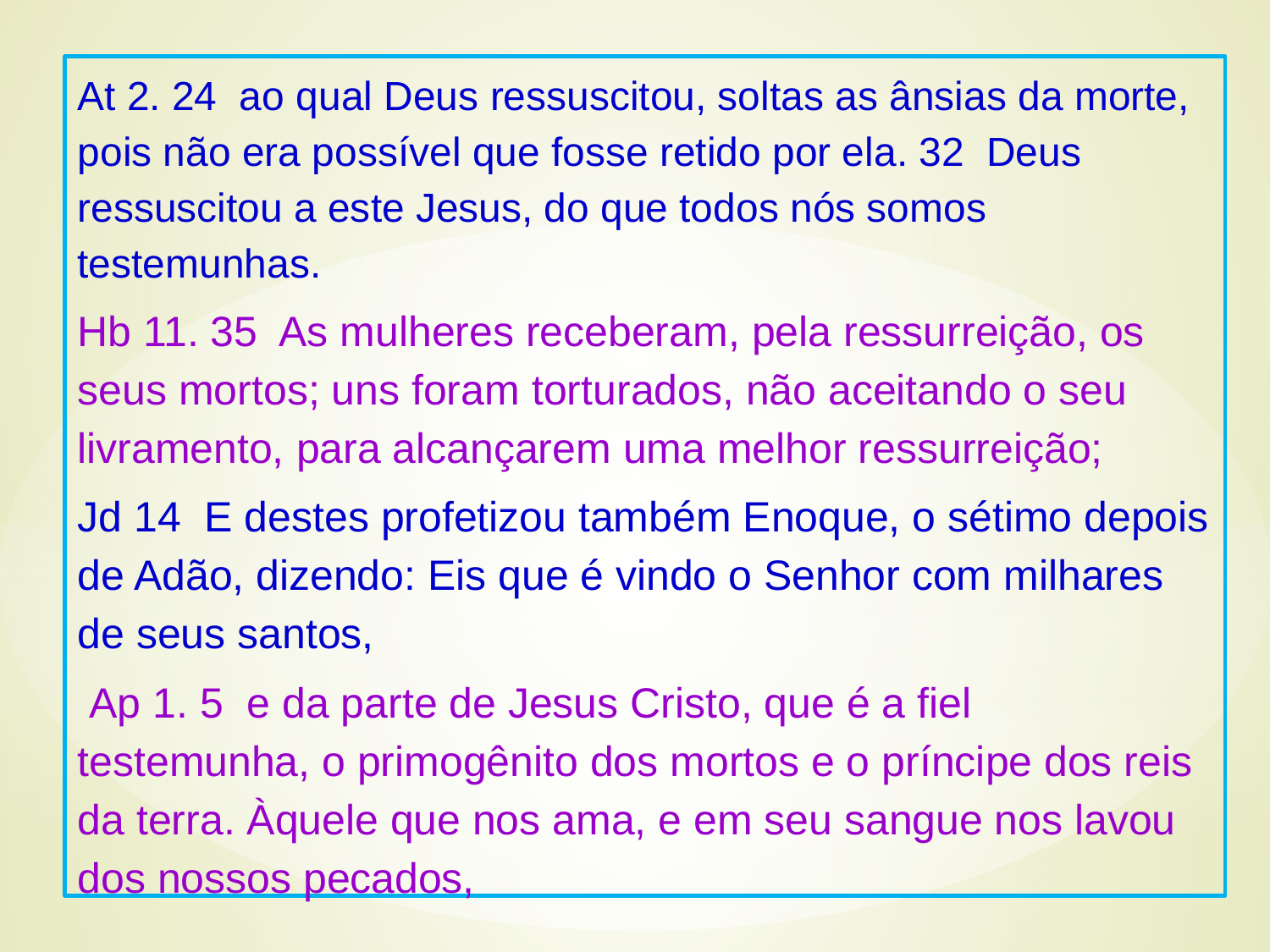

At 2. 24  ao qual Deus ressuscitou, soltas as ânsias da morte, pois não era possível que fosse retido por ela. 32  Deus ressuscitou a este Jesus, do que todos nós somos testemunhas.
Hb 11. 35  As mulheres receberam, pela ressurreição, os seus mortos; uns foram torturados, não aceitando o seu livramento, para alcançarem uma melhor ressurreição;
Jd 14  E destes profetizou também Enoque, o sétimo depois de Adão, dizendo: Eis que é vindo o Senhor com milhares de seus santos,
 Ap 1. 5  e da parte de Jesus Cristo, que é a fiel testemunha, o primogênito dos mortos e o príncipe dos reis da terra. Àquele que nos ama, e em seu sangue nos lavou dos nossos pecados,